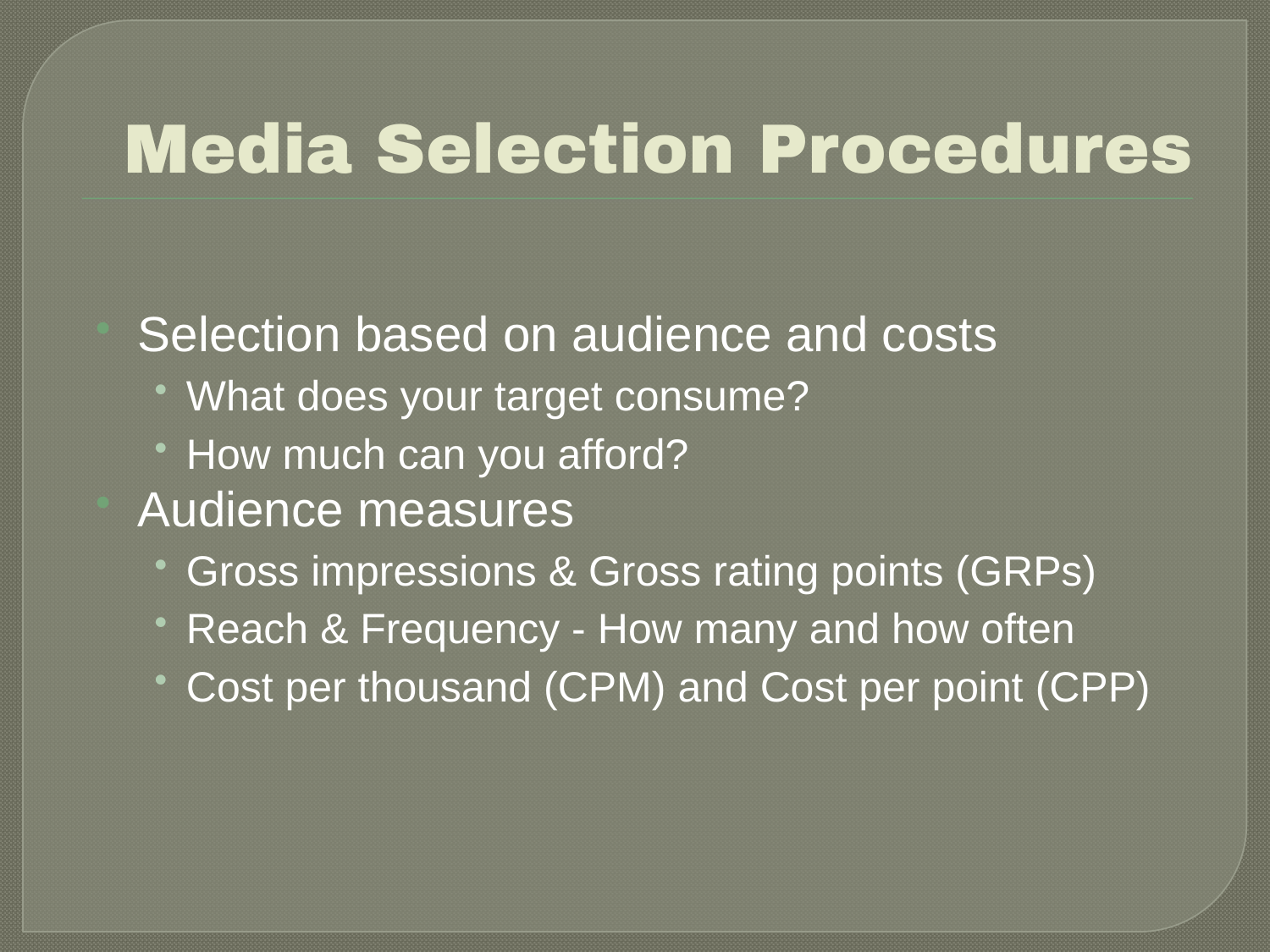

# Media Selection Procedures
Selection based on audience and costs
What does your target consume?
How much can you afford?
Audience measures
Gross impressions & Gross rating points (GRPs)
Reach & Frequency - How many and how often
Cost per thousand (CPM) and Cost per point (CPP)